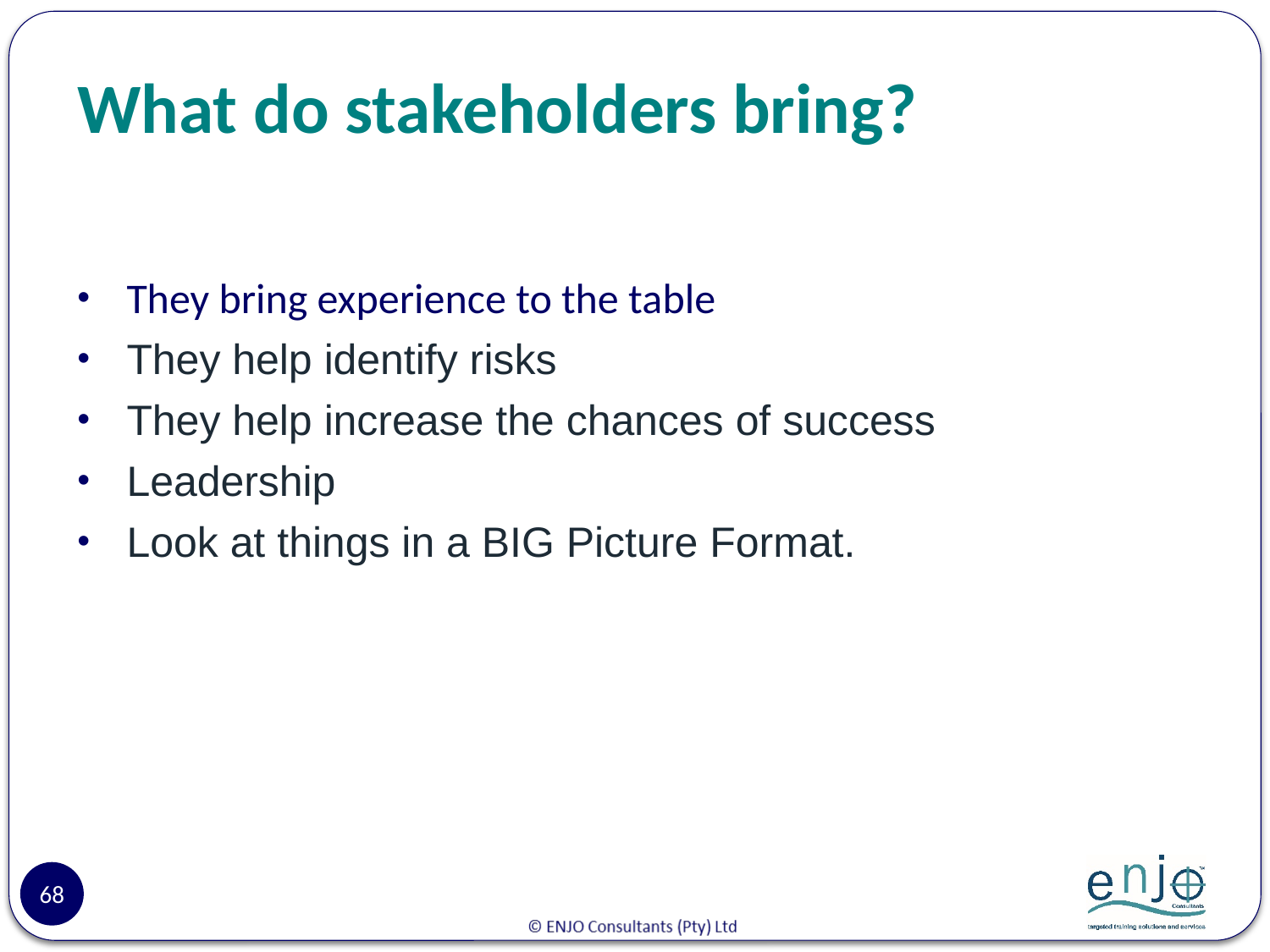

# What do stakeholders bring?
They bring experience to the table
They help identify risks
They help increase the chances of success
Leadership
Look at things in a BIG Picture Format.

68